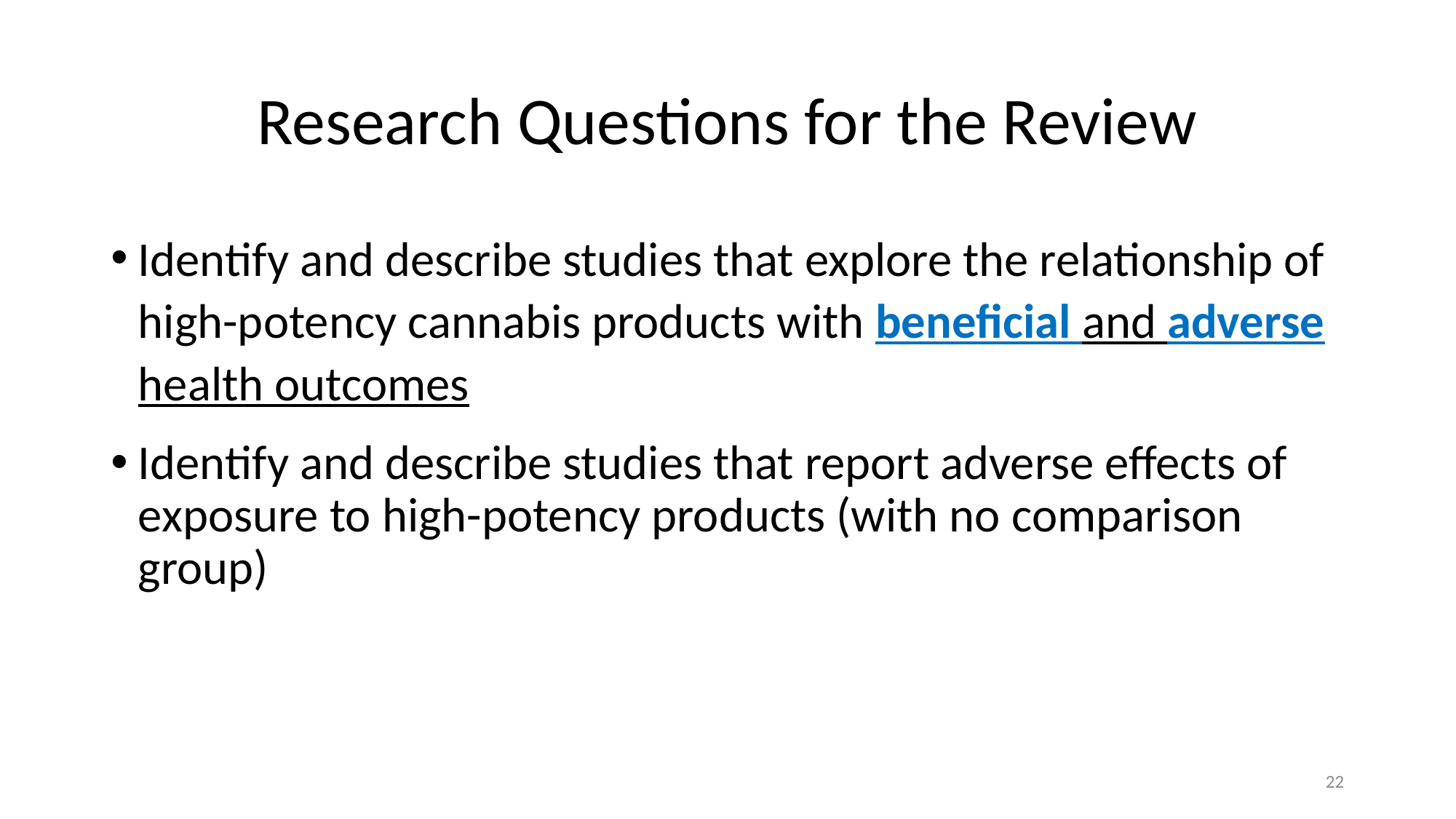

# Research Questions for the Review
Identify and describe studies that explore the relationship of high-potency cannabis products with beneficial and adverse health outcomes
Identify and describe studies that report adverse effects of exposure to high-potency products (with no comparison group)
22